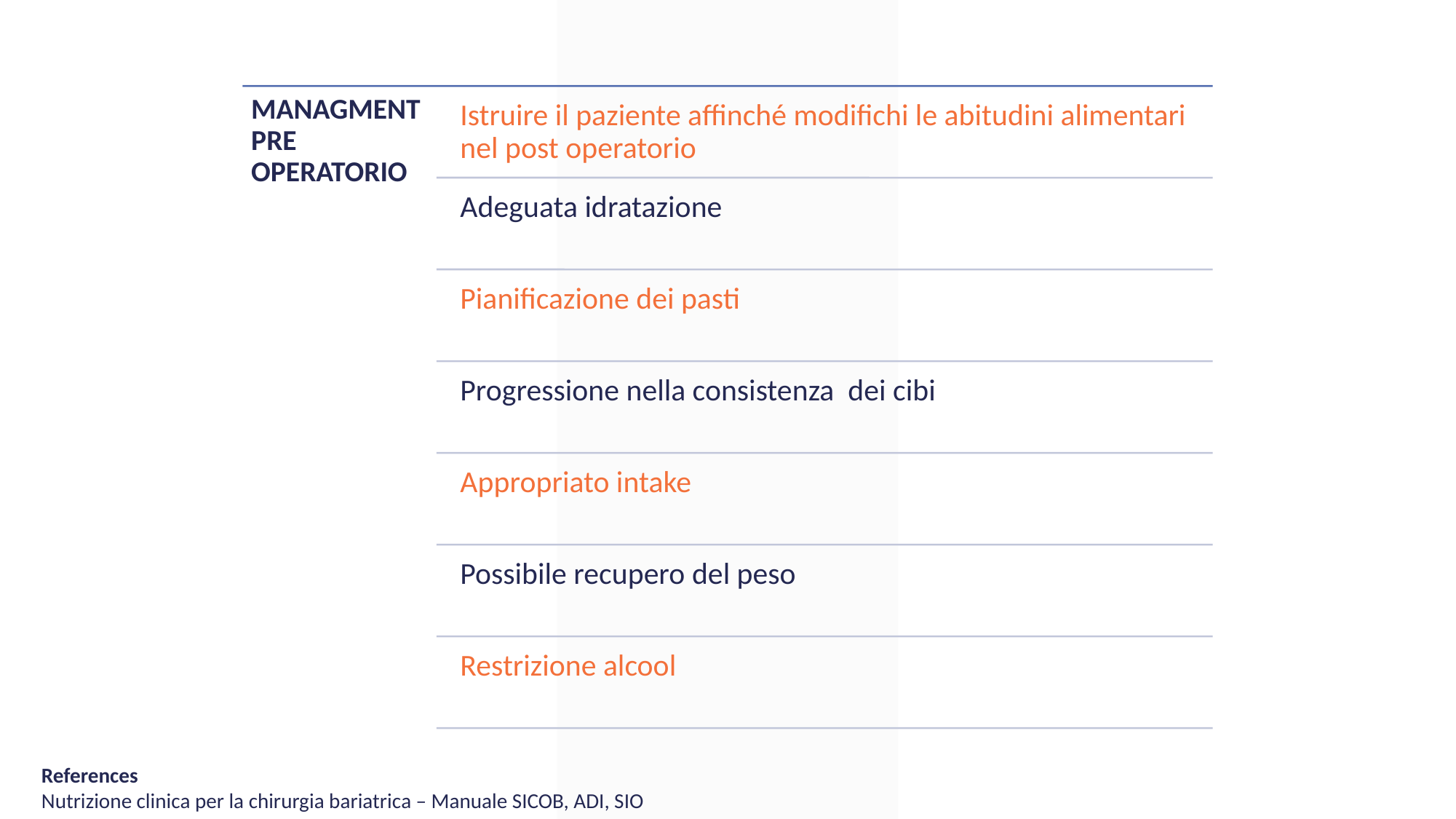

MANAGMENT PRE OPERATORIO
Istruire il paziente affinché modifichi le abitudini alimentari nel post operatorio
Adeguata idratazione
Pianificazione dei pasti
Progressione nella consistenza  dei cibi
Appropriato intake
Possibile recupero del peso
Restrizione alcool
References
Nutrizione clinica per la chirurgia bariatrica – Manuale SICOB, ADI, SIO